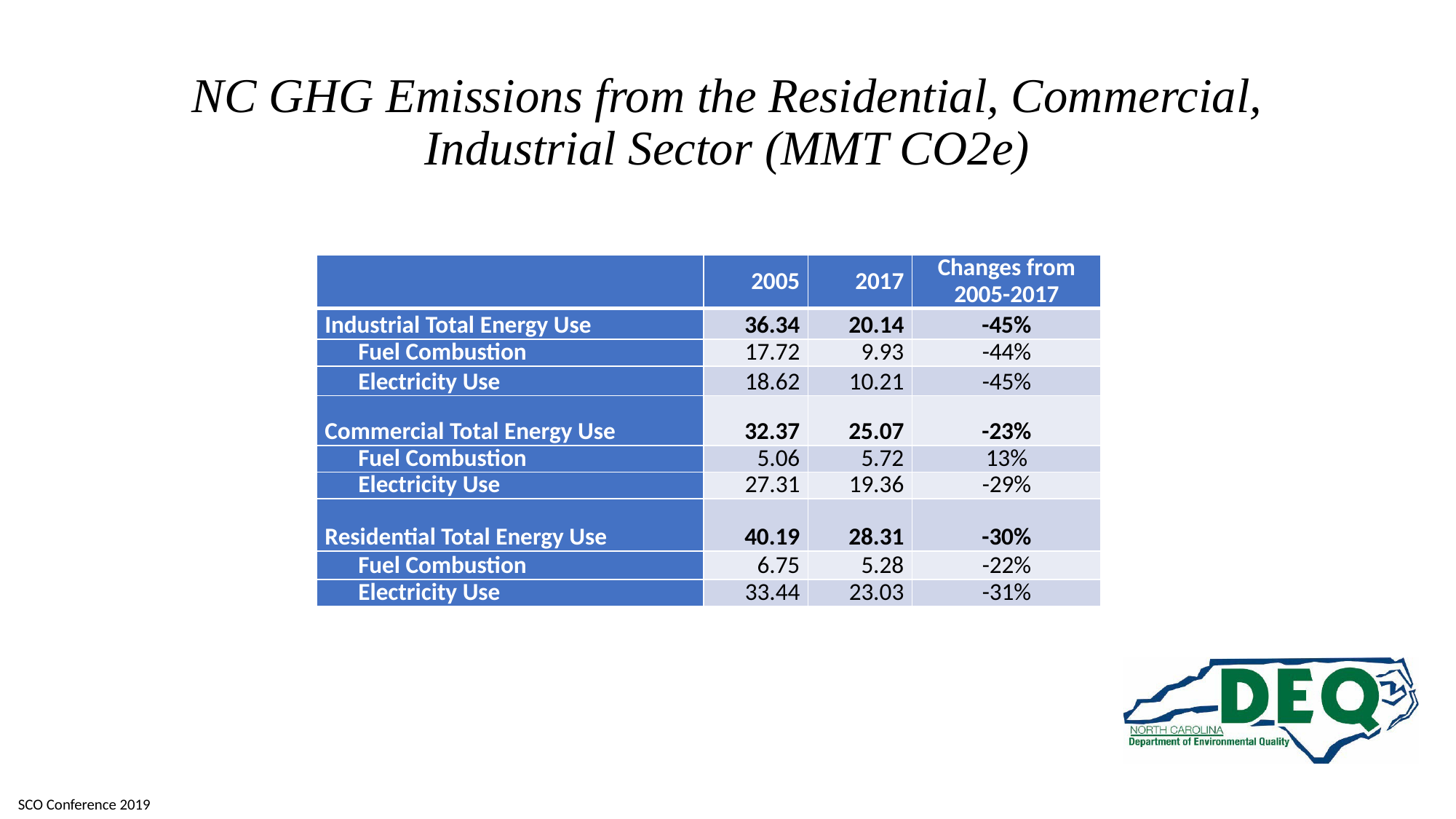

# NC GHG Emissions from the Residential, Commercial, Industrial Sector (MMT CO2e)
|  | 2005 | 2017 | Changes from 2005-2017 |
| --- | --- | --- | --- |
| Industrial Total Energy Use | 36.34 | 20.14 | -45% |
| Fuel Combustion | 17.72 | 9.93 | -44% |
| Electricity Use | 18.62 | 10.21 | -45% |
| Commercial Total Energy Use | 32.37 | 25.07 | -23% |
| Fuel Combustion | 5.06 | 5.72 | 13% |
| Electricity Use | 27.31 | 19.36 | -29% |
| Residential Total Energy Use | 40.19 | 28.31 | -30% |
| Fuel Combustion | 6.75 | 5.28 | -22% |
| Electricity Use | 33.44 | 23.03 | -31% |
SCO Conference 2019

SCO Conference 2019